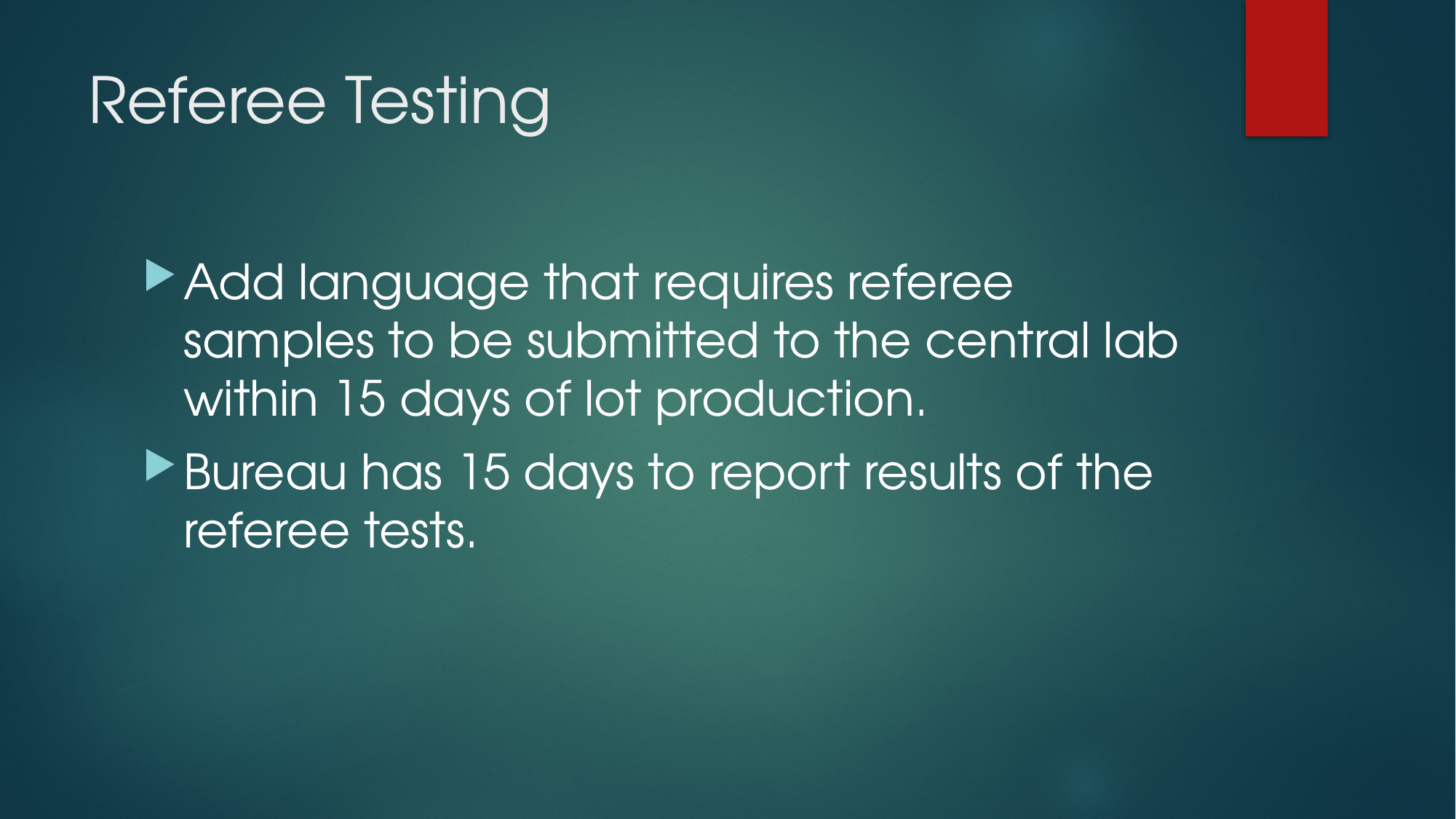

# Referee Testing
Add language that requires referee samples to be submitted to the central lab within 15 days of lot production.
Bureau has 15 days to report results of the referee tests.